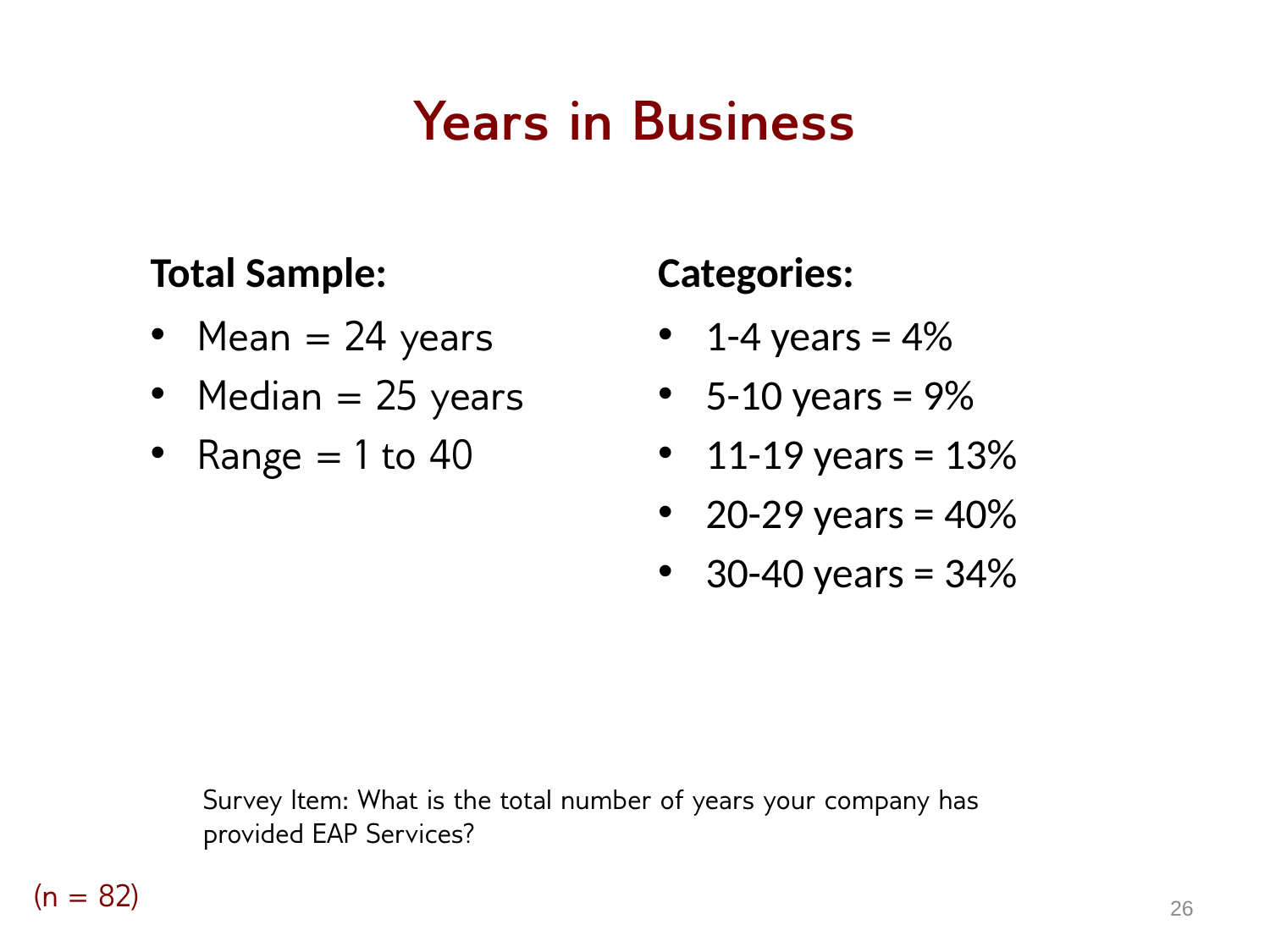

# Years in Business
Total Sample:
Categories:
Mean = 24 years
Median = 25 years
Range = 1 to 40
1-4 years = 4%
5-10 years = 9%
11-19 years = 13%
20-29 years = 40%
30-40 years = 34%
Survey Item: What is the total number of years your company has provided EAP Services?
(n = 82)
26